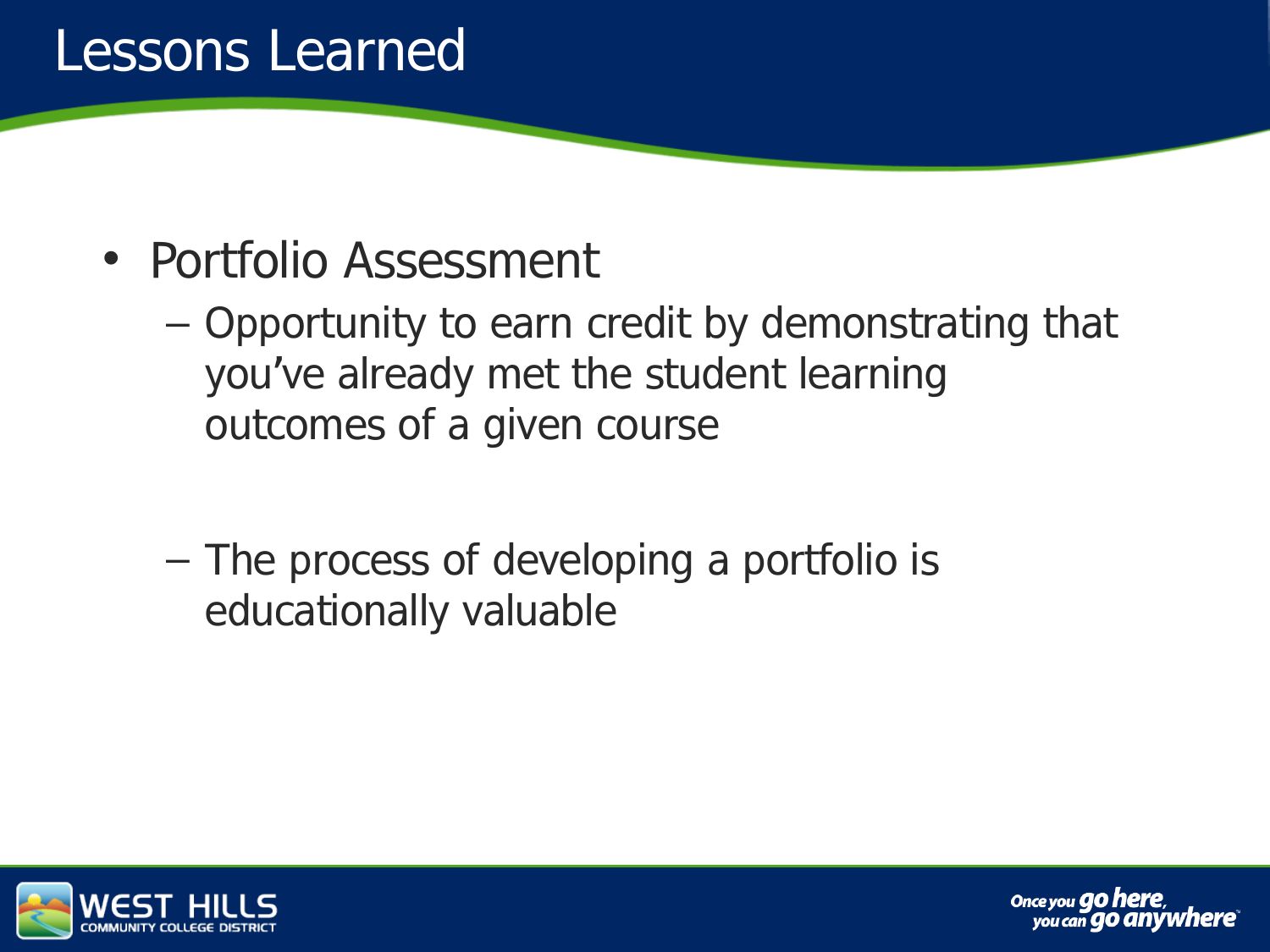

# Lessons Learned
Portfolio Assessment
Opportunity to earn credit by demonstrating that you’ve already met the student learning outcomes of a given course

The process of developing a portfolio is educationally valuable